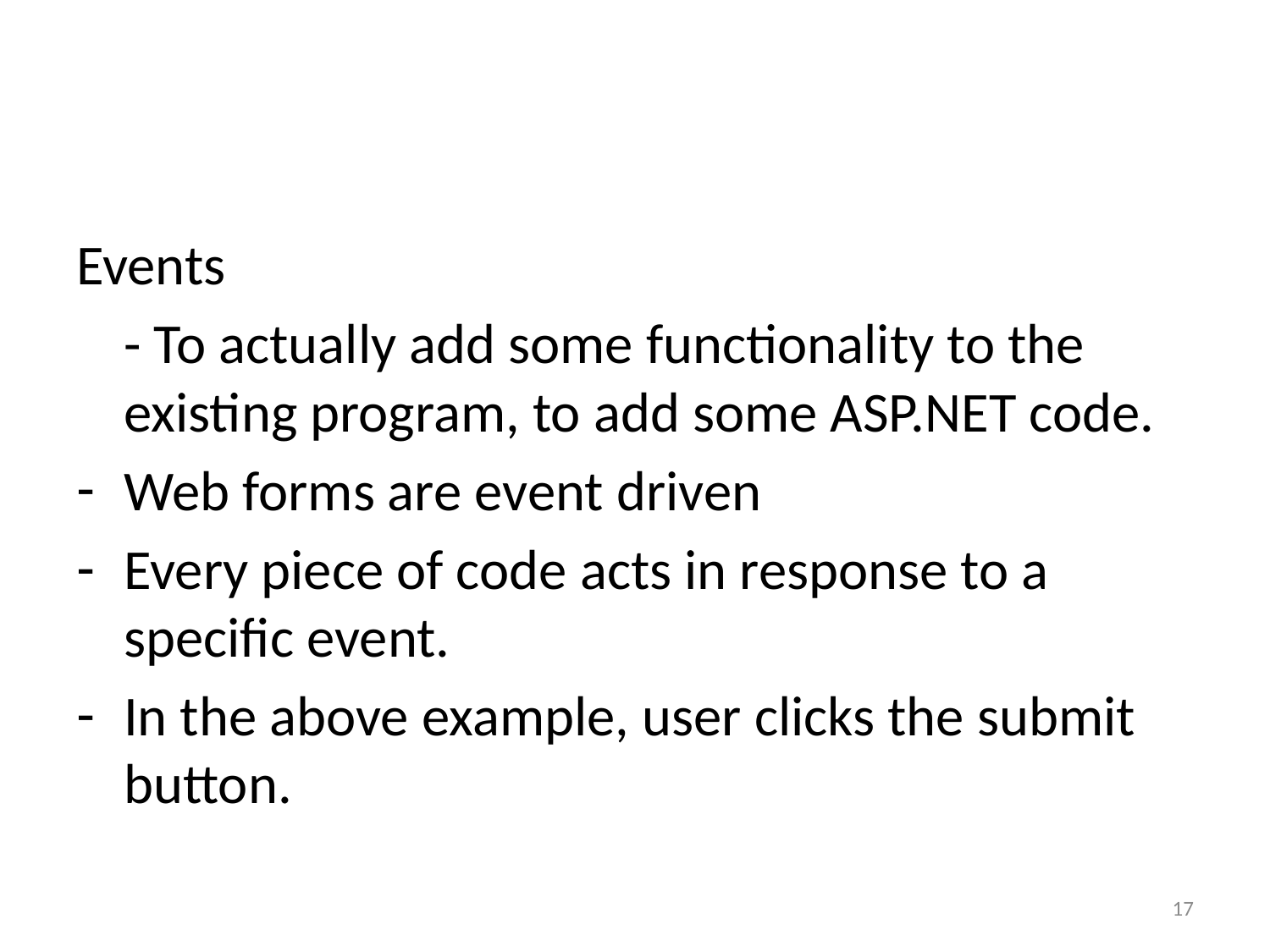

#
Events
	- To actually add some functionality to the existing program, to add some ASP.NET code.
Web forms are event driven
Every piece of code acts in response to a specific event.
In the above example, user clicks the submit button.
17